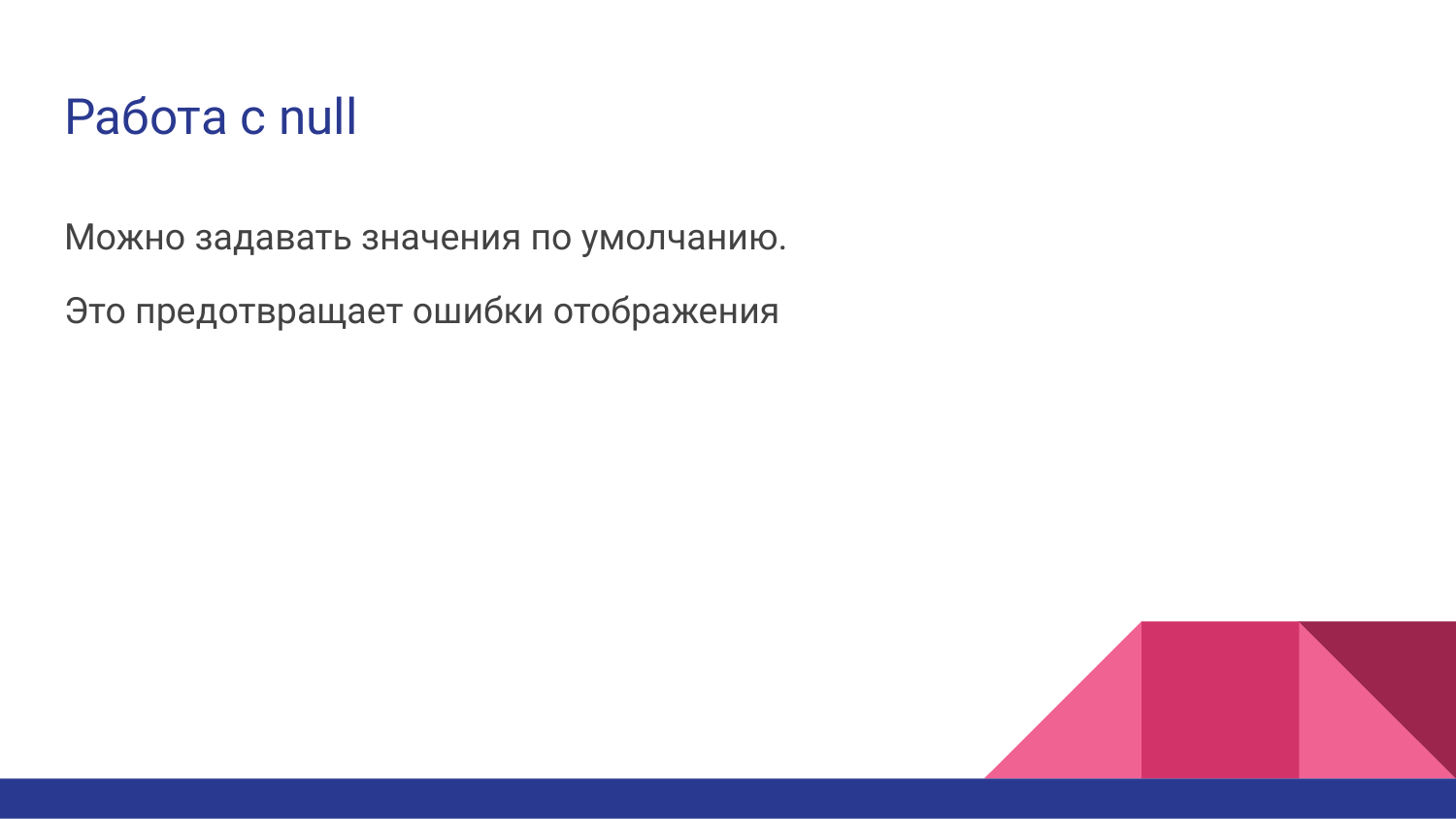

# Работа с null
Можно задавать значения по умолчанию.
Это предотвращает ошибки отображения